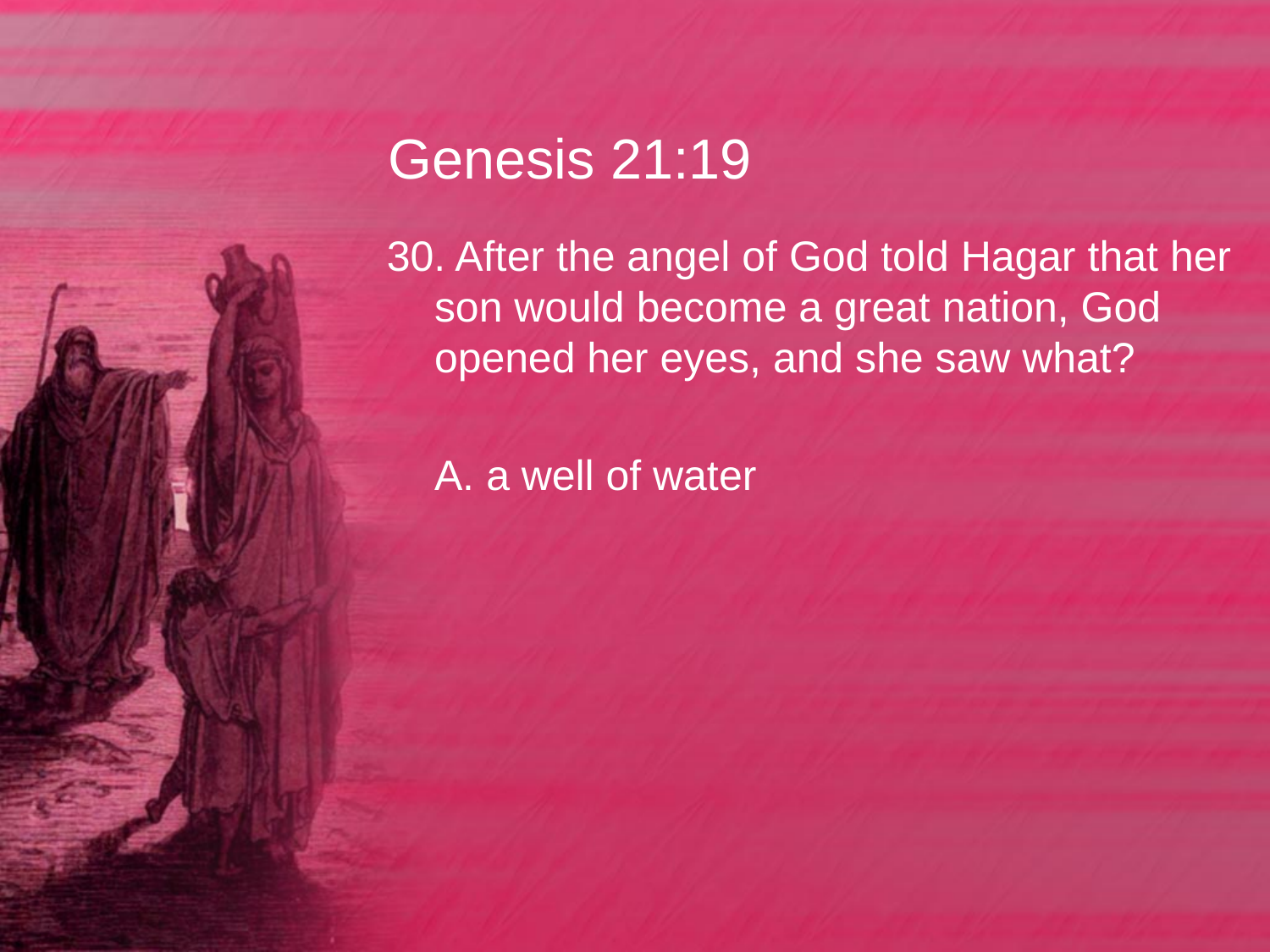

# Genesis 21:19
30. After the angel of God told Hagar that her son would become a great nation, God opened her eyes, and she saw what?

	A. a well of water